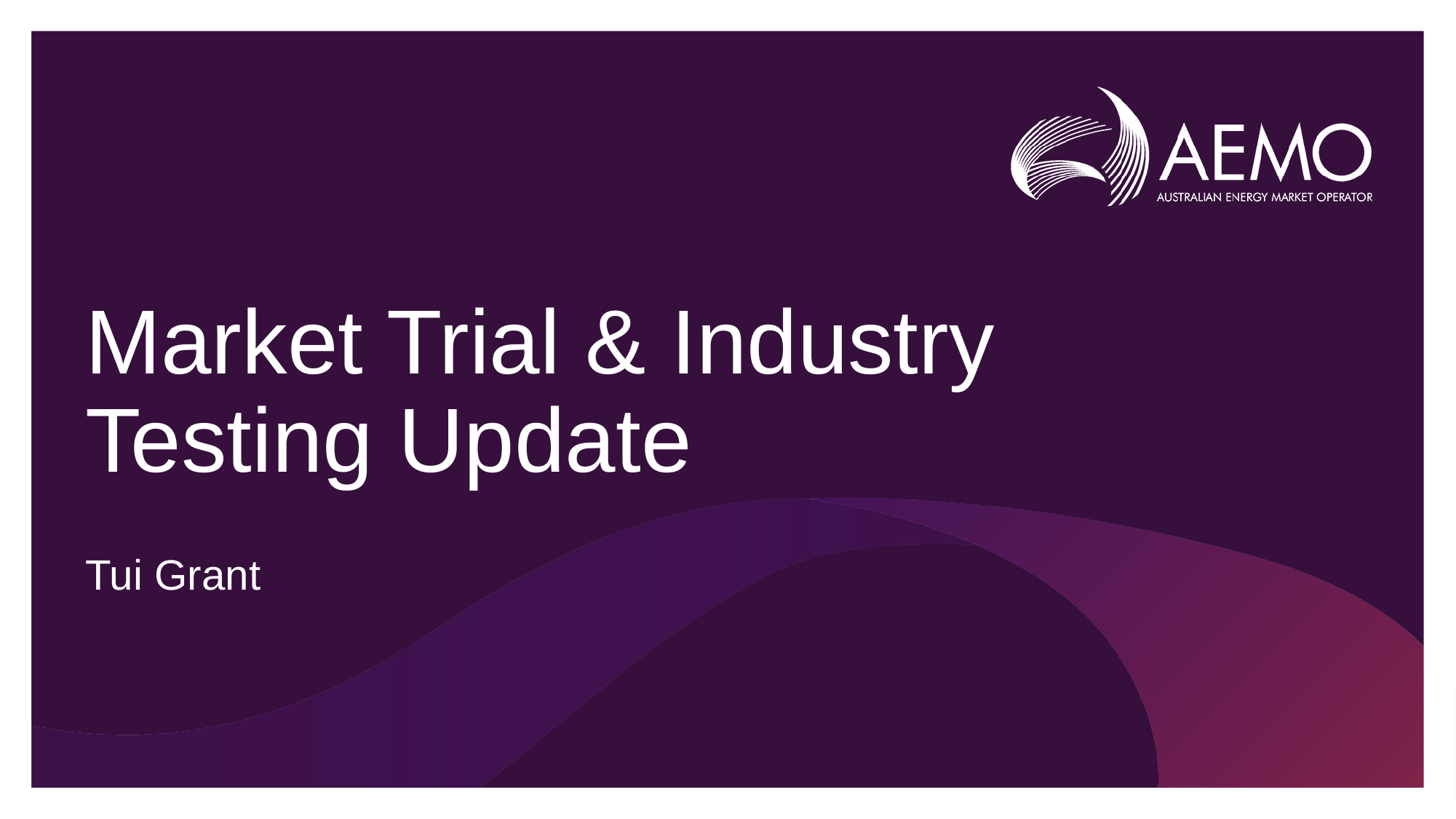

# Market Trial & Industry Testing Update
Tui Grant